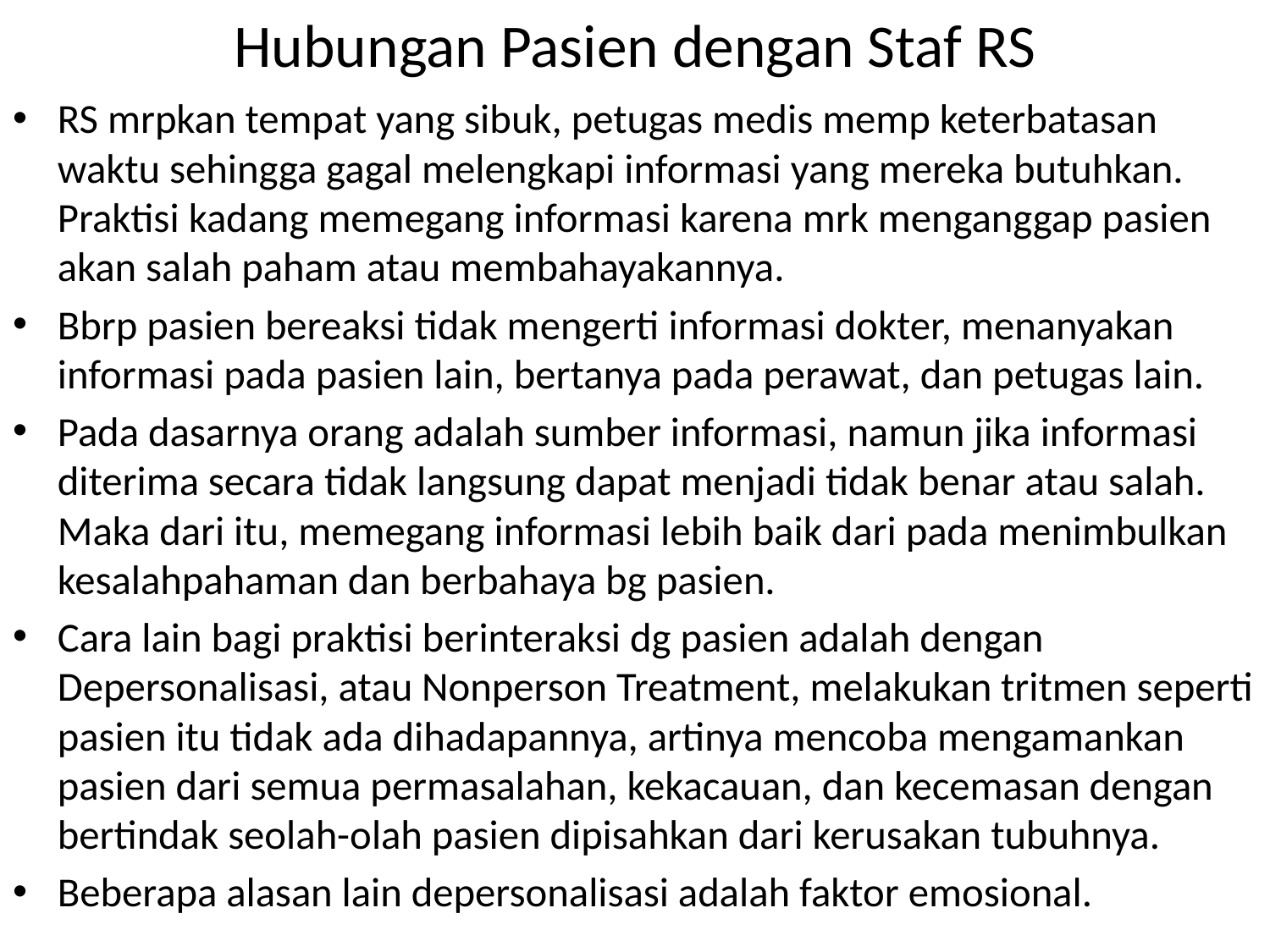

# Hubungan Pasien dengan Staf RS
RS mrpkan tempat yang sibuk, petugas medis memp keterbatasan waktu sehingga gagal melengkapi informasi yang mereka butuhkan. Praktisi kadang memegang informasi karena mrk menganggap pasien akan salah paham atau membahayakannya.
Bbrp pasien bereaksi tidak mengerti informasi dokter, menanyakan informasi pada pasien lain, bertanya pada perawat, dan petugas lain.
Pada dasarnya orang adalah sumber informasi, namun jika informasi diterima secara tidak langsung dapat menjadi tidak benar atau salah. Maka dari itu, memegang informasi lebih baik dari pada menimbulkan kesalahpahaman dan berbahaya bg pasien.
Cara lain bagi praktisi berinteraksi dg pasien adalah dengan Depersonalisasi, atau Nonperson Treatment, melakukan tritmen seperti pasien itu tidak ada dihadapannya, artinya mencoba mengamankan pasien dari semua permasalahan, kekacauan, dan kecemasan dengan bertindak seolah-olah pasien dipisahkan dari kerusakan tubuhnya.
Beberapa alasan lain depersonalisasi adalah faktor emosional.